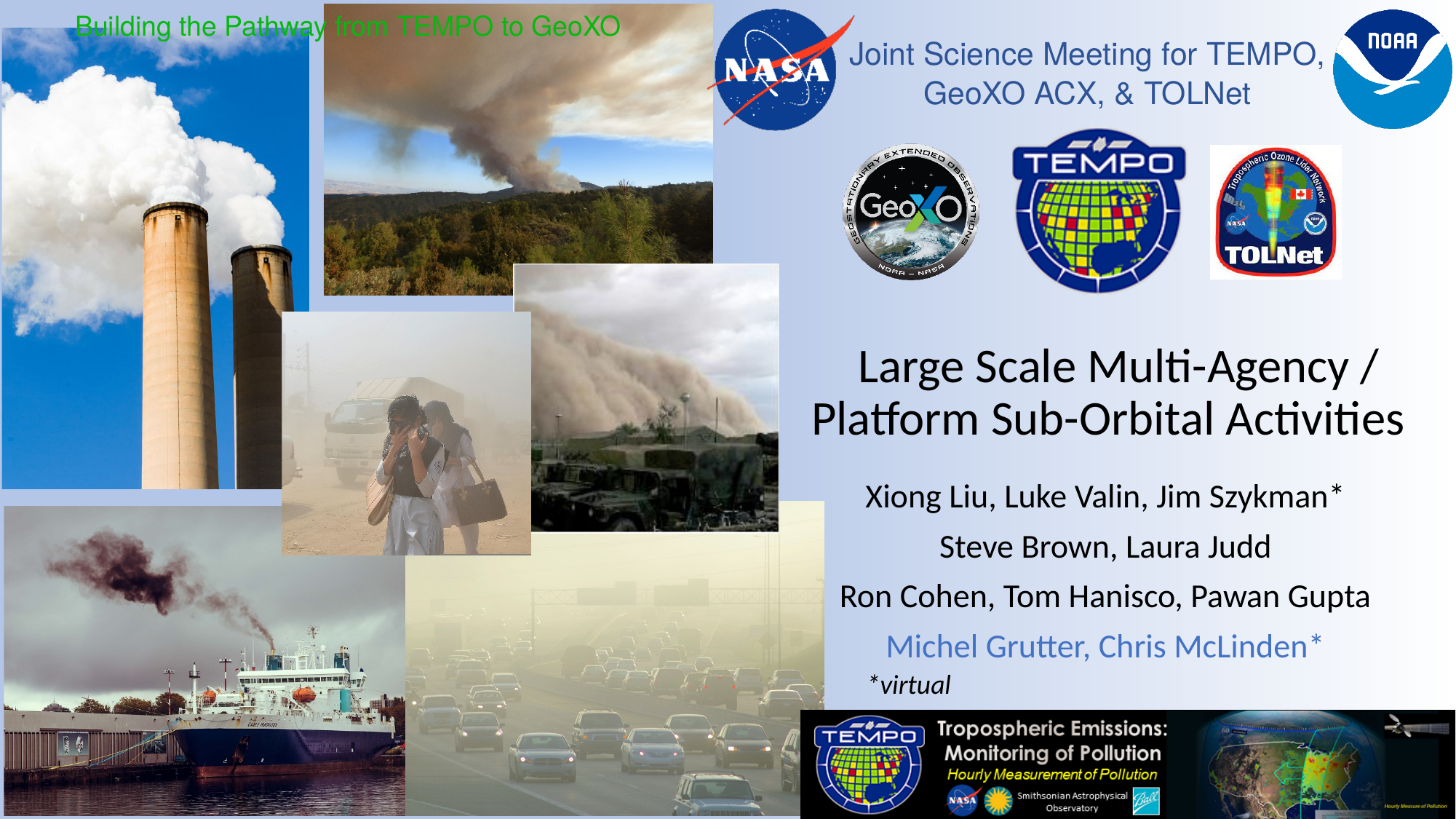

Large Scale Multi-Agency / Platform Sub-Orbital Activities
Xiong Liu, Luke Valin, Jim Szykman*
Steve Brown, Laura Judd
Ron Cohen, Tom Hanisco, Pawan Gupta
 Michel Grutter, Chris McLinden*
*virtual